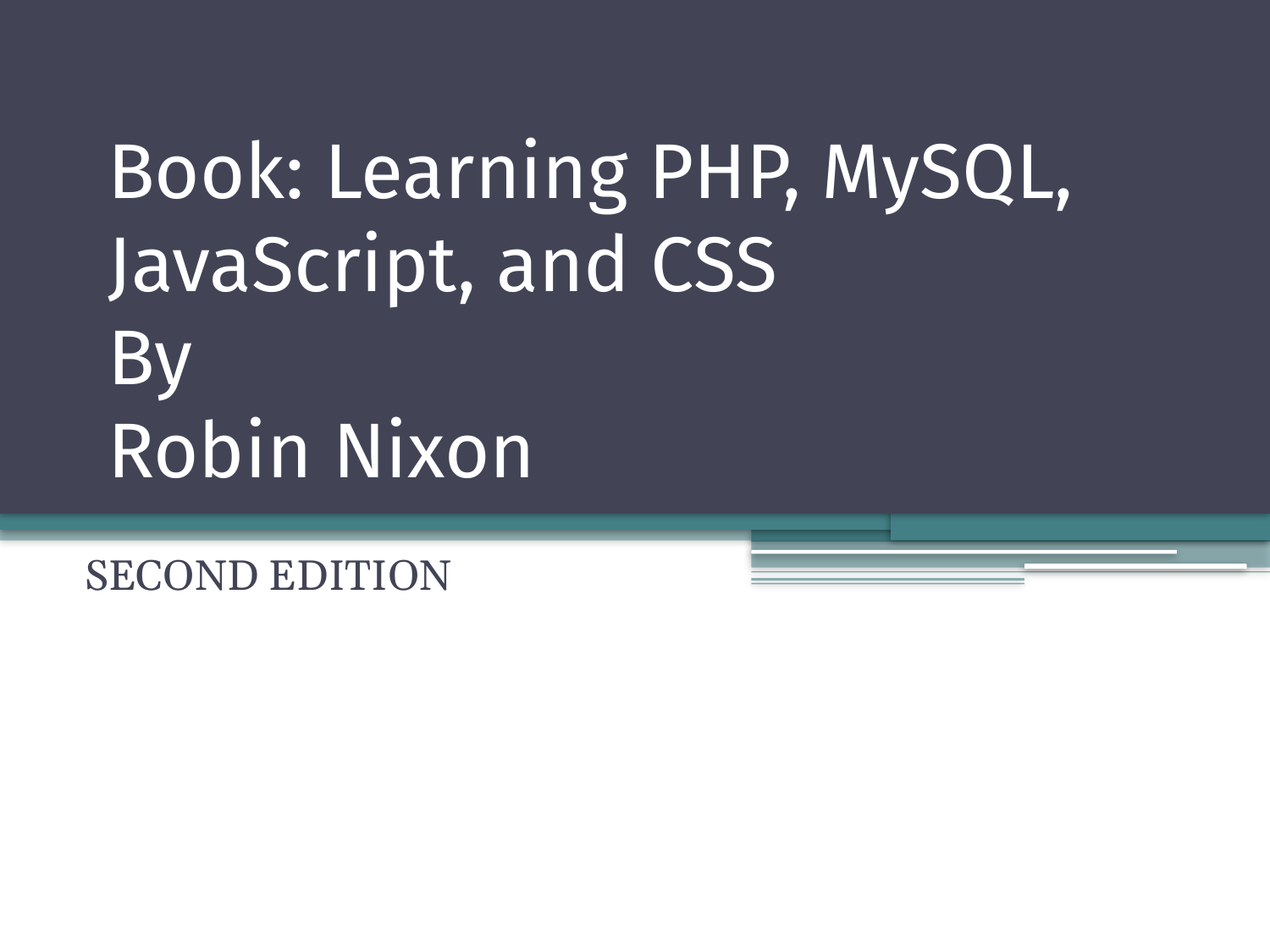

# Book: Learning PHP, MySQL, JavaScript, and CSS By Robin Nixon
SECOND EDITION